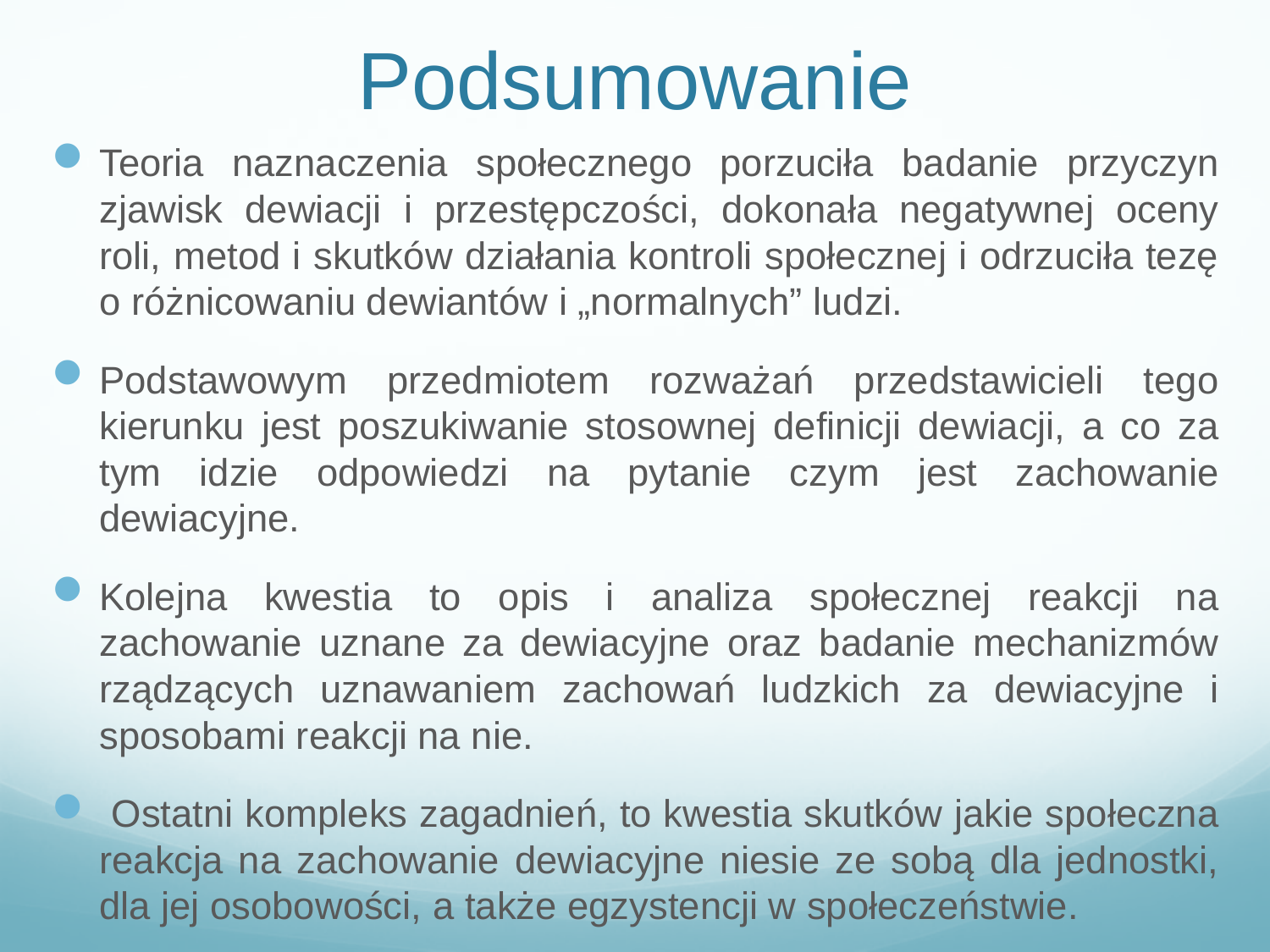

# Podsumowanie
Teoria naznaczenia społecznego porzuciła badanie przyczyn zjawisk dewiacji i przestępczości, dokonała negatywnej oceny roli, metod i skutków działania kontroli społecznej i odrzuciła tezę o różnicowaniu dewiantów i „normalnych” ludzi.
Podstawowym przedmiotem rozważań przedstawicieli tego kierunku jest poszukiwanie stosownej definicji dewiacji, a co za tym idzie odpowiedzi na pytanie czym jest zachowanie dewiacyjne.
Kolejna kwestia to opis i analiza społecznej reakcji na zachowanie uznane za dewiacyjne oraz badanie mechanizmów rządzących uznawaniem zachowań ludzkich za dewiacyjne i sposobami reakcji na nie.
 Ostatni kompleks zagadnień, to kwestia skutków jakie społeczna reakcja na zachowanie dewiacyjne niesie ze sobą dla jednostki, dla jej osobowości, a także egzystencji w społeczeństwie.